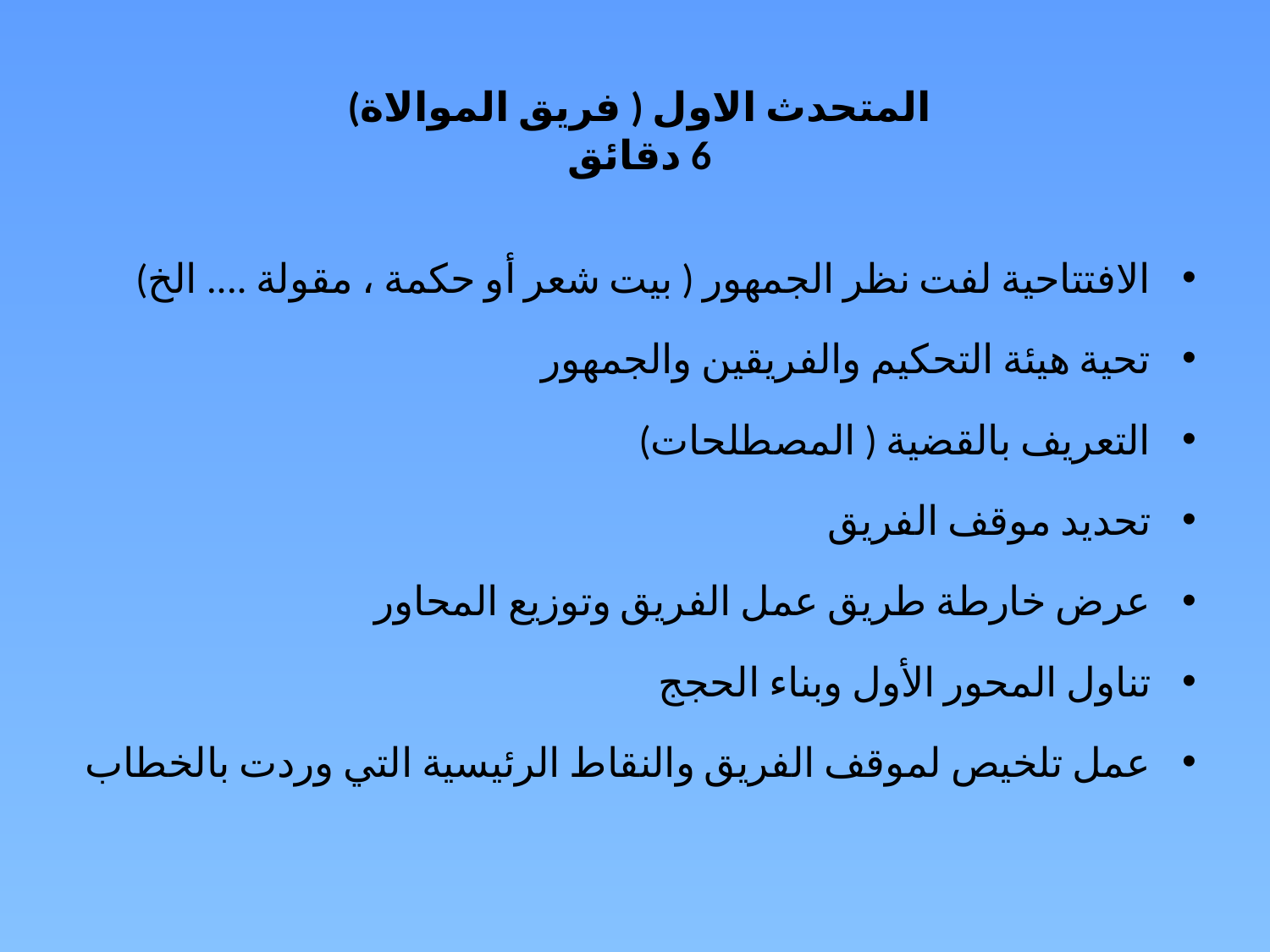

# المتحدث الاول ( فريق الموالاة) 6 دقائق
الافتتاحية لفت نظر الجمهور ( بيت شعر أو حكمة ، مقولة .... الخ)
تحية هيئة التحكيم والفريقين والجمهور
التعريف بالقضية ( المصطلحات)
تحديد موقف الفريق
عرض خارطة طريق عمل الفريق وتوزيع المحاور
تناول المحور الأول وبناء الحجج
عمل تلخيص لموقف الفريق والنقاط الرئيسية التي وردت بالخطاب